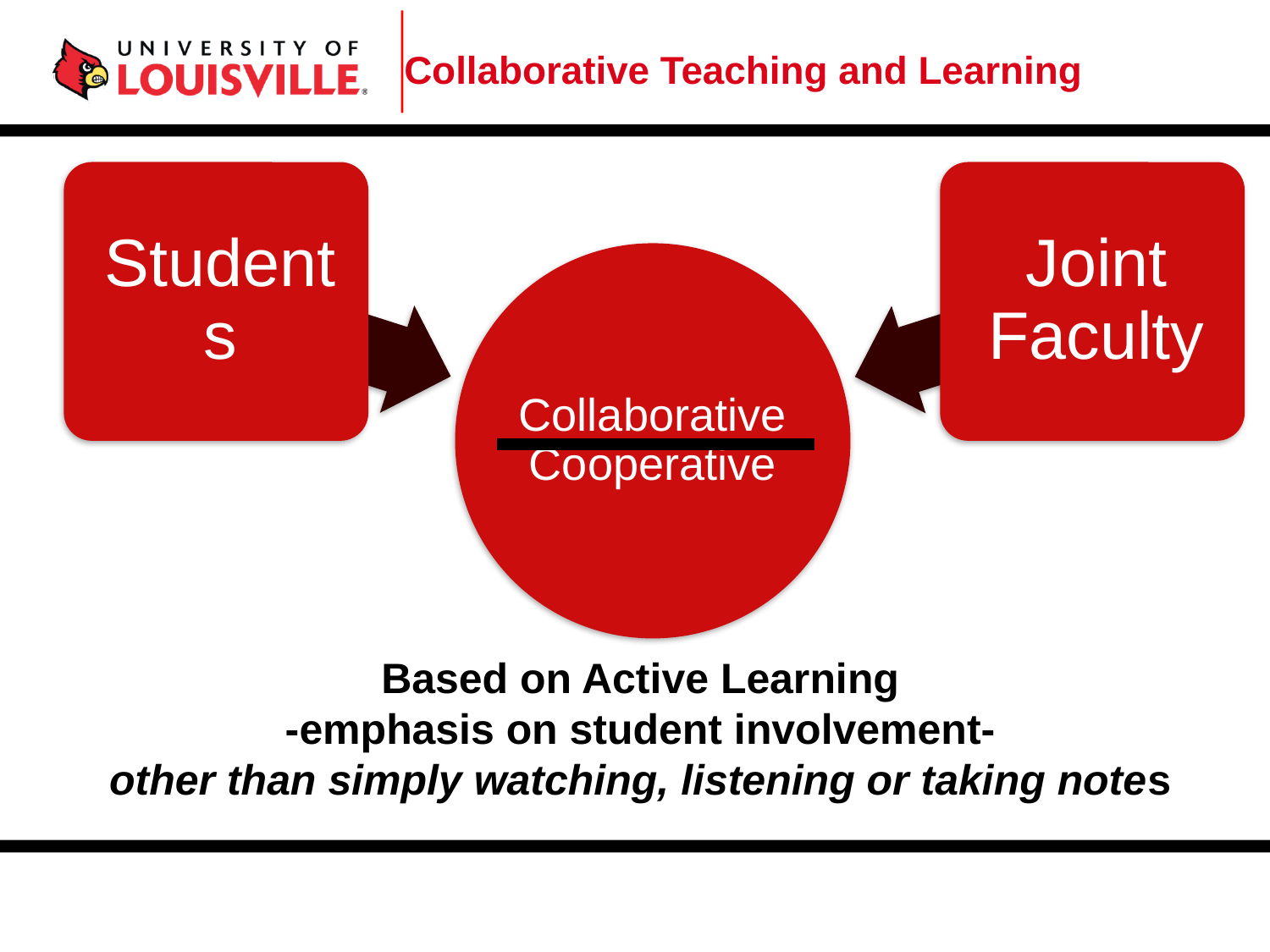

Collaborative Teaching and Learning
Collaborative Cooperative
Students
Joint Faculty
Based on Active Learning
-emphasis on student involvement-
other than simply watching, listening or taking notes